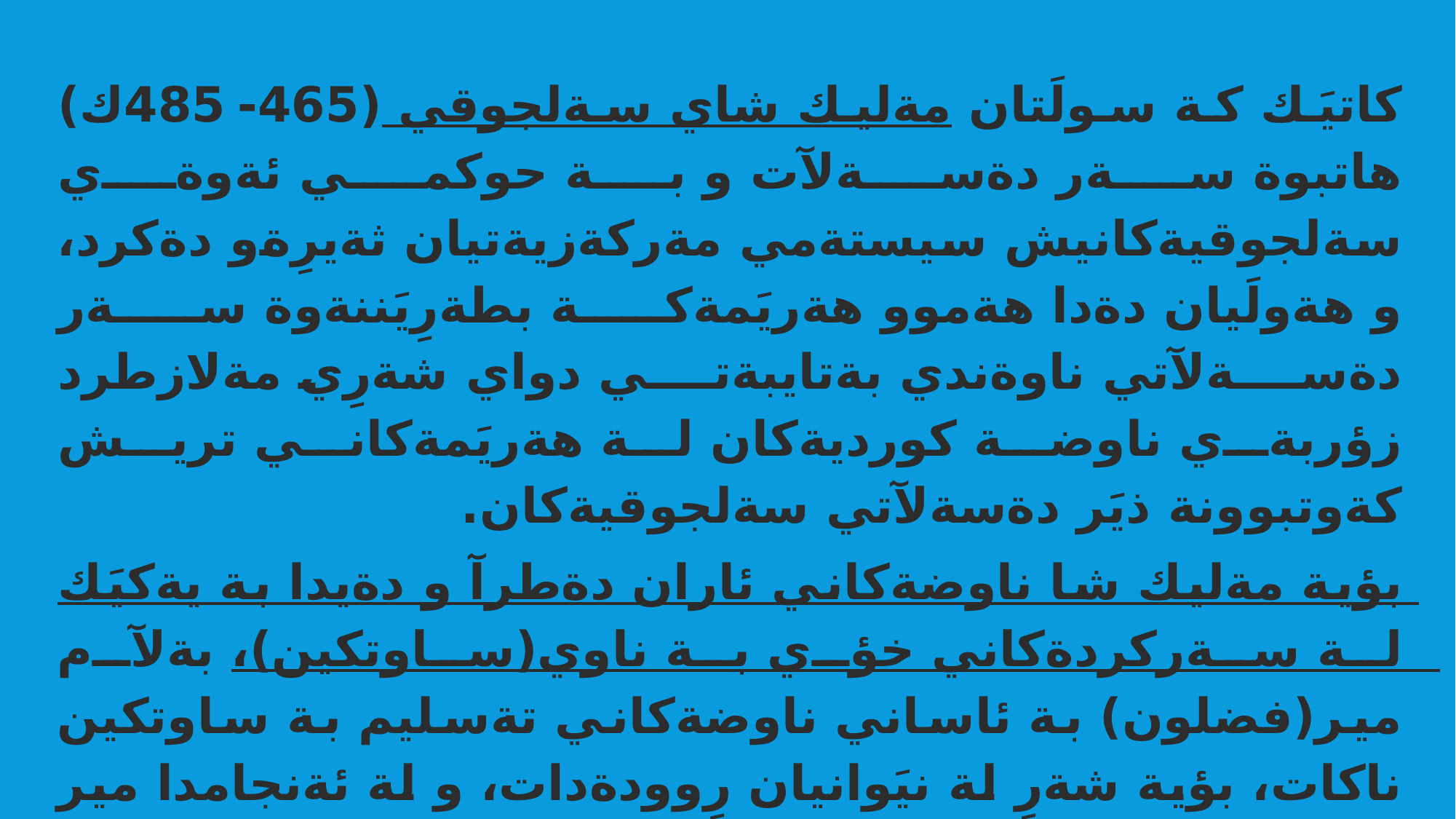

كاتيَك كة سولَتان مةليك شاي سةلجوقي (465-485ك) هاتبوة سةر دةسةلآت و بة حوكمي ئةوةي سةلجوقيةكانيش سيستةمي مةركةزيةتيان ثةيرِةو دةكرد، و هةولَيان دةدا هةموو هةريَمةكة بطةرِيَننةوة سةر دةسةلآتي ناوةندي بةتايبةتي دواي شةرِي مةلازطرد زؤربةي ناوضة كورديةكان لة هةريَمةكاني تريش كةوتبوونة ذيَر دةسةلآتي سةلجوقيةكان.
بؤية مةليك شا ناوضةكاني ئاران دةطرآ و دةيدا بة يةكيَك لة سةركردةكاني خؤي بة ناوي(ساوتكين)، بةلآم مير(فضلون) بة ئاساني ناوضةكاني تةسليم بة ساوتكين ناكات، بؤية شةرِ لة نيَوانيان رِوودةدات، و لة ئةنجامدا مير فضلون شكست دةهيَنآ و ناضار دةبآ هةريَمي ئاران بؤ سةلجوقيةكان بةجيآ بهيَلَآ.